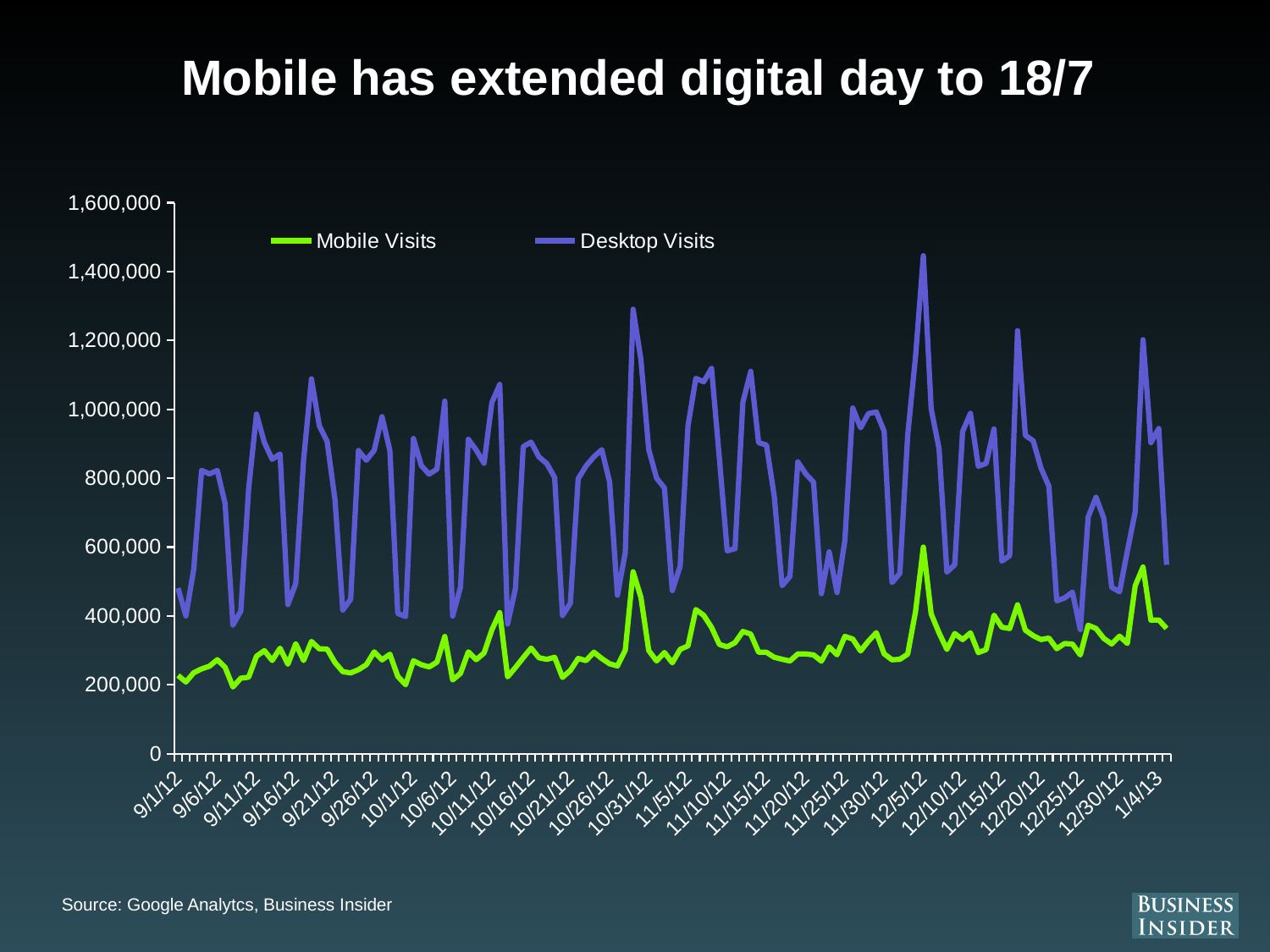

# Mobile has extended digital day to 18/7

### Chart

| Category | Mobile Visits | Desktop Visits |
|---|---|---|
| 41153.0 | 227356.0 | 480620.0 |
| 41154.0 | 208198.0 | 400014.0 |
| 41155.0 | 235125.0 | 535919.0 |
| 41156.0 | 246216.0 | 822841.0 |
| 41157.0 | 254083.0 | 812461.0 |
| 41158.0 | 272861.0 | 822616.0 |
| 41159.0 | 250768.0 | 726195.0 |
| 41160.0 | 193860.0 | 373524.0 |
| 41161.0 | 219126.0 | 413915.0 |
| 41162.0 | 222117.0 | 769143.0 |
| 41163.0 | 282880.0 | 986060.0 |
| 41164.0 | 299226.0 | 903654.0 |
| 41165.0 | 270698.0 | 854963.0 |
| 41166.0 | 306275.0 | 870452.0 |
| 41167.0 | 259771.0 | 433006.0 |
| 41168.0 | 319334.0 | 493388.0 |
| 41169.0 | 270542.0 | 853230.0 |
| 41170.0 | 325852.0 | 1088425.0 |
| 41171.0 | 304348.0 | 952463.0 |
| 41172.0 | 303993.0 | 907132.0 |
| 41173.0 | 264718.0 | 738371.0 |
| 41174.0 | 238135.0 | 417140.0 |
| 41175.0 | 234454.0 | 448361.0 |
| 41176.0 | 243853.0 | 880324.0 |
| 41177.0 | 258382.0 | 852276.0 |
| 41178.0 | 295575.0 | 881101.0 |
| 41179.0 | 272292.0 | 978753.0 |
| 41180.0 | 288771.0 | 880003.0 |
| 41181.0 | 224785.0 | 407372.0 |
| 41182.0 | 200187.0 | 398268.0 |
| 41183.0 | 269809.0 | 915321.0 |
| 41184.0 | 258284.0 | 836858.0 |
| 41185.0 | 252036.0 | 811661.0 |
| 41186.0 | 265729.0 | 826347.0 |
| 41187.0 | 340279.0 | 1024027.0 |
| 41188.0 | 214061.0 | 399608.0 |
| 41189.0 | 233282.0 | 483416.0 |
| 41190.0 | 295595.0 | 912989.0 |
| 41191.0 | 272880.0 | 881892.0 |
| 41192.0 | 292348.0 | 843423.0 |
| 41193.0 | 359597.0 | 1019903.0 |
| 41194.0 | 409591.0 | 1072283.0 |
| 41195.0 | 223078.0 | 376529.0 |
| 41196.0 | 250085.0 | 480007.0 |
| 41197.0 | 278833.0 | 891954.0 |
| 41198.0 | 306557.0 | 904831.0 |
| 41199.0 | 278487.0 | 861785.0 |
| 41200.0 | 273839.0 | 842442.0 |
| 41201.0 | 279901.0 | 802105.0 |
| 41202.0 | 221538.0 | 401157.0 |
| 41203.0 | 241674.0 | 436720.0 |
| 41204.0 | 276486.0 | 798438.0 |
| 41205.0 | 270292.0 | 835511.0 |
| 41206.0 | 294706.0 | 862212.0 |
| 41207.0 | 276310.0 | 882935.0 |
| 41208.0 | 261031.0 | 789209.0 |
| 41209.0 | 254807.0 | 460110.0 |
| 41210.0 | 300161.0 | 583447.0 |
| 41211.0 | 528072.0 | 1290607.0 |
| 41212.0 | 454413.0 | 1144832.0 |
| 41213.0 | 299517.0 | 883252.0 |
| 41214.0 | 269226.0 | 800157.0 |
| 41215.0 | 293758.0 | 771585.0 |
| 41216.0 | 263944.0 | 473536.0 |
| 41217.0 | 302781.0 | 544421.0 |
| 41218.0 | 313008.0 | 952305.0 |
| 41219.0 | 418533.0 | 1090013.0 |
| 41220.0 | 401741.0 | 1079959.0 |
| 41221.0 | 366604.0 | 1119019.0 |
| 41222.0 | 317197.0 | 857146.0 |
| 41223.0 | 310324.0 | 588948.0 |
| 41224.0 | 322514.0 | 595478.0 |
| 41225.0 | 354894.0 | 1020774.0 |
| 41226.0 | 347154.0 | 1110325.0 |
| 41227.0 | 294506.0 | 903292.0 |
| 41228.0 | 294420.0 | 896546.0 |
| 41229.0 | 279804.0 | 746517.0 |
| 41230.0 | 274163.0 | 487804.0 |
| 41231.0 | 269094.0 | 514924.0 |
| 41232.0 | 289706.0 | 847486.0 |
| 41233.0 | 289779.0 | 812647.0 |
| 41234.0 | 286819.0 | 788539.0 |
| 41235.0 | 268728.0 | 464528.0 |
| 41236.0 | 310134.0 | 585864.0 |
| 41237.0 | 287164.0 | 467923.0 |
| 41238.0 | 340700.0 | 619764.0 |
| 41239.0 | 332823.0 | 1003862.0 |
| 41240.0 | 298293.0 | 946464.0 |
| 41241.0 | 326872.0 | 987771.0 |
| 41242.0 | 351459.0 | 992318.0 |
| 41243.0 | 289938.0 | 936439.0 |
| 41244.0 | 272656.0 | 496828.0 |
| 41245.0 | 273994.0 | 523660.0 |
| 41246.0 | 289198.0 | 924990.0 |
| 41247.0 | 412963.0 | 1153253.0 |
| 41248.0 | 600036.0 | 1446242.0 |
| 41249.0 | 405847.0 | 1001479.0 |
| 41250.0 | 350826.0 | 885869.0 |
| 41251.0 | 302681.0 | 527098.0 |
| 41252.0 | 348863.0 | 548711.0 |
| 41253.0 | 331228.0 | 935475.0 |
| 41254.0 | 350800.0 | 988405.0 |
| 41255.0 | 293602.0 | 834783.0 |
| 41256.0 | 302372.0 | 843070.0 |
| 41257.0 | 402142.0 | 942972.0 |
| 41258.0 | 367249.0 | 559186.0 |
| 41259.0 | 363404.0 | 574645.0 |
| 41260.0 | 432272.0 | 1228334.0 |
| 41261.0 | 358613.0 | 924559.0 |
| 41262.0 | 342701.0 | 908756.0 |
| 41263.0 | 331308.0 | 829065.0 |
| 41264.0 | 335730.0 | 776762.0 |
| 41265.0 | 304855.0 | 443837.0 |
| 41266.0 | 319895.0 | 452199.0 |
| 41267.0 | 318282.0 | 469121.0 |
| 41268.0 | 286614.0 | 360128.0 |
| 41269.0 | 373022.0 | 687084.0 |
| 41270.0 | 363513.0 | 744798.0 |
| 41271.0 | 334553.0 | 683452.0 |
| 41272.0 | 318650.0 | 483070.0 |
| 41273.0 | 341298.0 | 470056.0 |
| 41274.0 | 320210.0 | 588109.0 |
| 41275.0 | 487469.0 | 701814.0 |
| 41276.0 | 541998.0 | 1202394.0 |
| 41277.0 | 387516.0 | 903298.0 |
| 41278.0 | 388202.0 | 944268.0 |
| 41279.0 | 363604.0 | 548237.0 |
Source: Google Analytcs, Business Insider